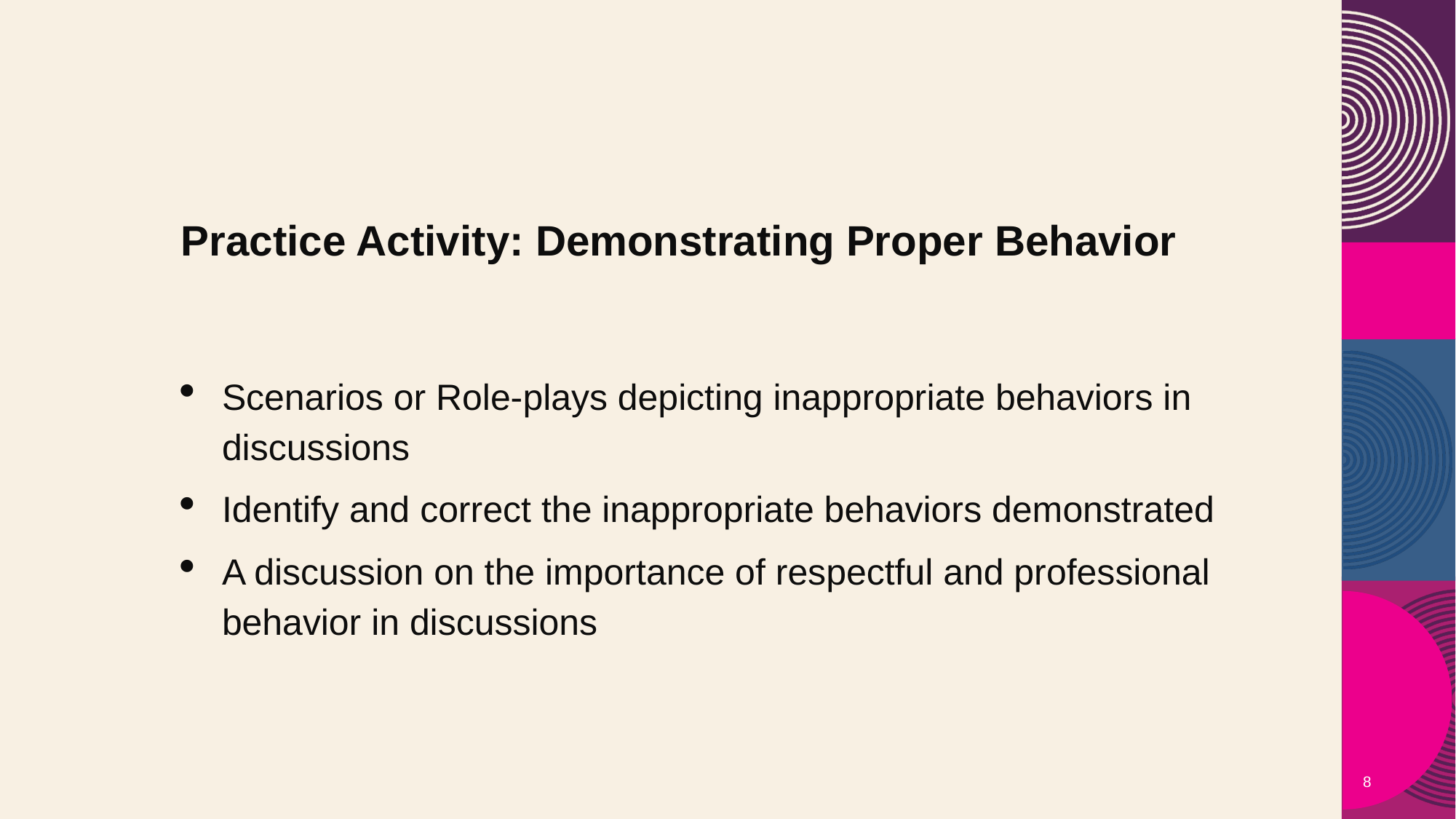

Practice Activity: Demonstrating Proper Behavior

Scenarios or Role-plays depicting inappropriate behaviors in discussions
Identify and correct the inappropriate behaviors demonstrated
A discussion on the importance of respectful and professional behavior in discussions
8